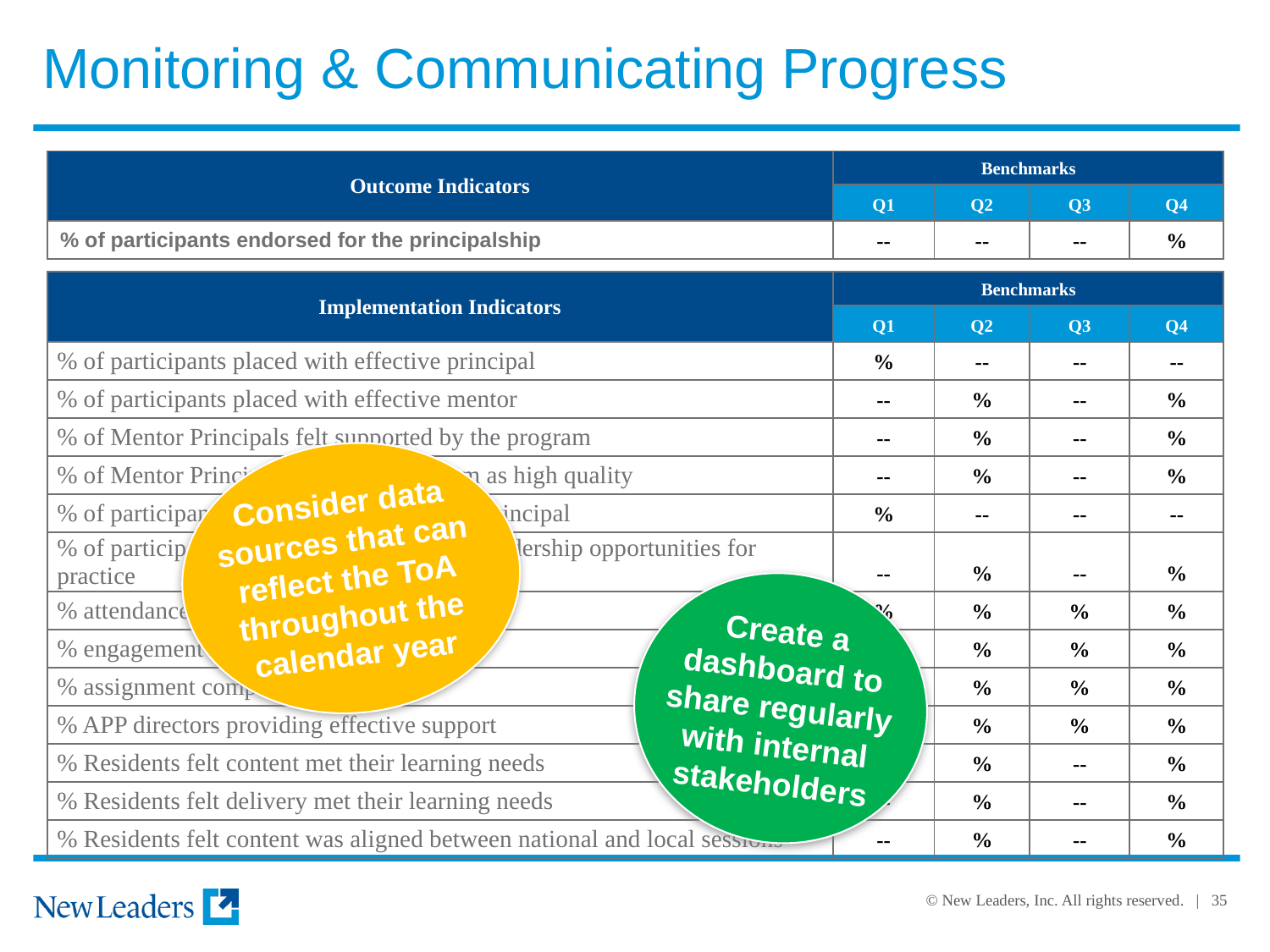

Monitoring & Communicating Progress
| Outcome Indicators | Benchmarks |  |  |  |
| --- | --- | --- | --- | --- |
|  | Q1 | Q2 | Q3 | Q4 |
| % of participants endorsed for the principalship | -- | -- | -- | % |
| Implementation Indicators | Benchmarks |  |  |  |
| --- | --- | --- | --- | --- |
|  | Q1 | Q2 | Q3 | Q4 |
| % of participants placed with effective principal | % | -- | -- | -- |
| % of participants placed with effective mentor | -- | % | -- | % |
| % of Mentor Principals felt supported by the program | -- | % | -- | % |
| % of Mentor Principals rating the program as high quality | -- | % | -- | % |
| % of participants placed with New Leader principal | % | -- | -- | -- |
| % of participants given required authentic leadership opportunities for practice | -- | % | -- | % |
| % attendance | % | % | % | % |
| % engagement | % | % | % | % |
| % assignment completion | % | % | % | % |
| % APP directors providing effective support | -- | % | % | % |
| % Residents felt content met their learning needs | -- | % | -- | % |
| % Residents felt delivery met their learning needs | -- | % | -- | % |
| % Residents felt content was aligned between national and local sessions | -- | % | -- | % |

Consider data sources that can reflect the ToA throughout the calendar year

Create a dashboard to share regularly with internal stakeholders